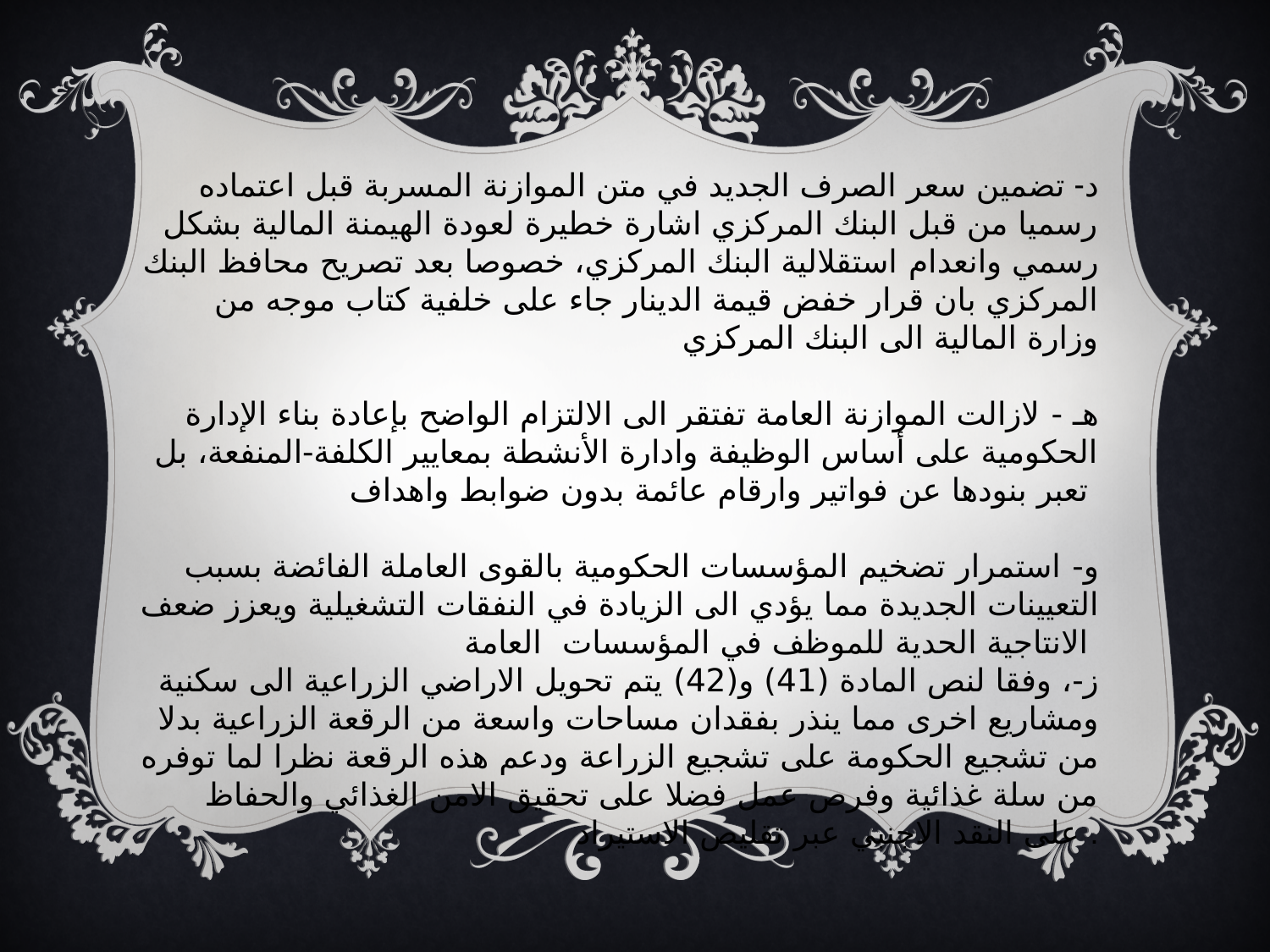

د- تضمين سعر الصرف الجديد في متن الموازنة المسربة قبل اعتماده رسميا من قبل البنك المركزي اشارة خطيرة لعودة الهيمنة المالية بشكل رسمي وانعدام استقلالية البنك المركزي، خصوصا بعد تصريح محافظ البنك المركزي بان قرار خفض قيمة الدينار جاء على خلفية كتاب موجه من وزارة المالية الى البنك المركزي

هـ - لازالت الموازنة العامة تفتقر الى الالتزام الواضح بإعادة بناء الإدارة الحكومية على أساس الوظيفة وادارة الأنشطة بمعايير الكلفة-المنفعة، بل تعبر بنودها عن فواتير وارقام عائمة بدون ضوابط واهداف

و- استمرار تضخيم المؤسسات الحكومية بالقوى العاملة الفائضة بسبب التعيينات الجديدة مما يؤدي الى الزيادة في النفقات التشغيلية ويعزز ضعف الانتاجية الحدية للموظف في المؤسسات  العامة
ز-، وفقا لنص المادة (41) و(42) يتم تحويل الاراضي الزراعية الى سكنية ومشاريع اخرى مما ينذر بفقدان مساحات واسعة من الرقعة الزراعية بدلا من تشجيع الحكومة على تشجيع الزراعة ودعم هذه الرقعة نظرا لما توفره من سلة غذائية وفرص عمل فضلا على تحقيق الامن الغذائي والحفاظ على النقد الاجنبي عبر تقليص الاستيراد .